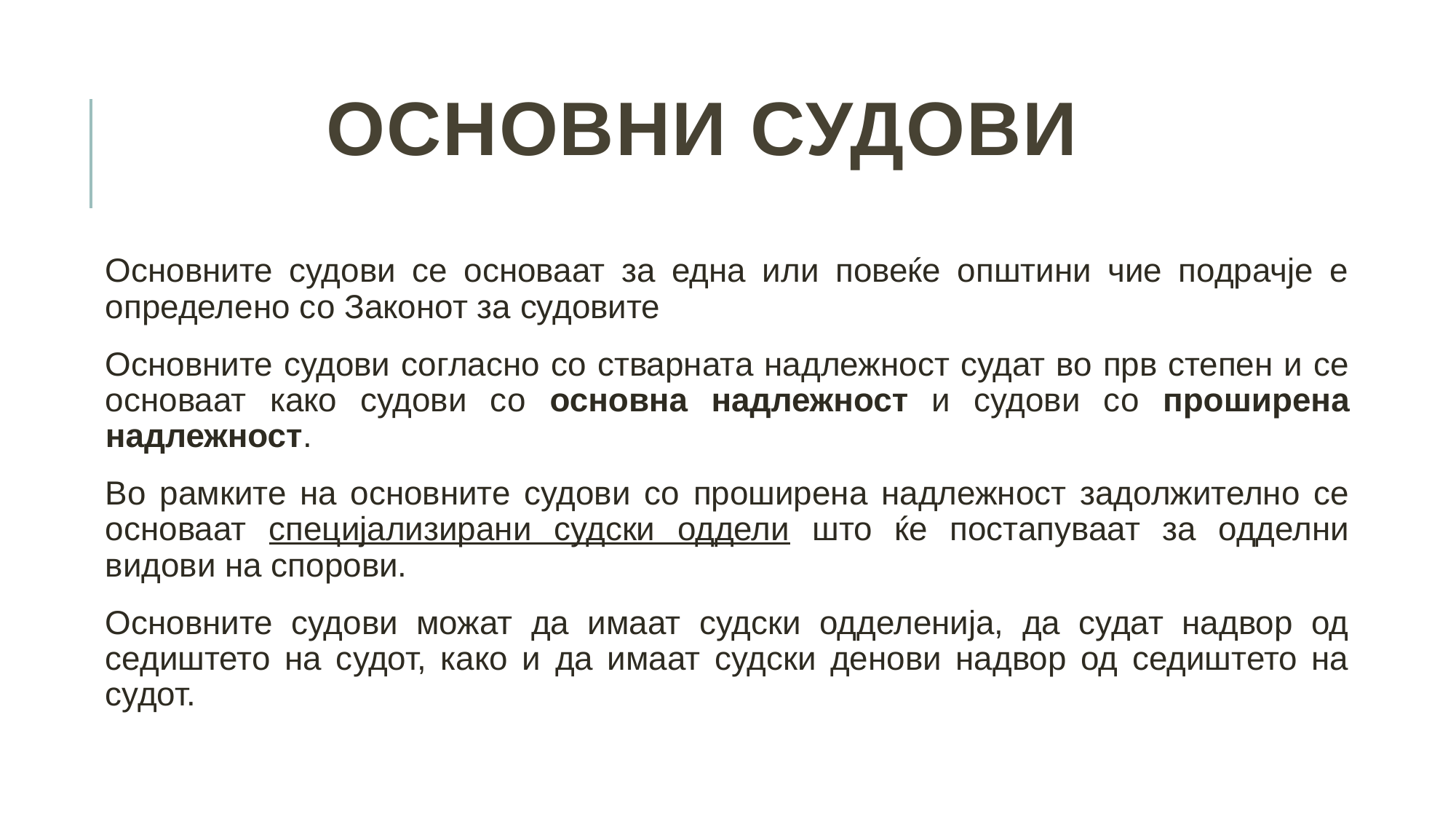

# Основни судови

Основните судови се основаат за една или повеќе општини чие подрачје е определено со Законот за судовите
Основните судови согласно со стварната надлежност судат во прв степен и се основаат како судови со основна надлежност и судови со проширена надлежност.
Во рамките на основните судови со проширена надлежност задолжително се основаат специјализирани судски оддели што ќе постапуваат за одделни видови на спорови.
Основните судови можат да имаат судски одделенија, да судат надвор од седиштето на судот, како и да имаат судски денови надвор од седиштето на судот.